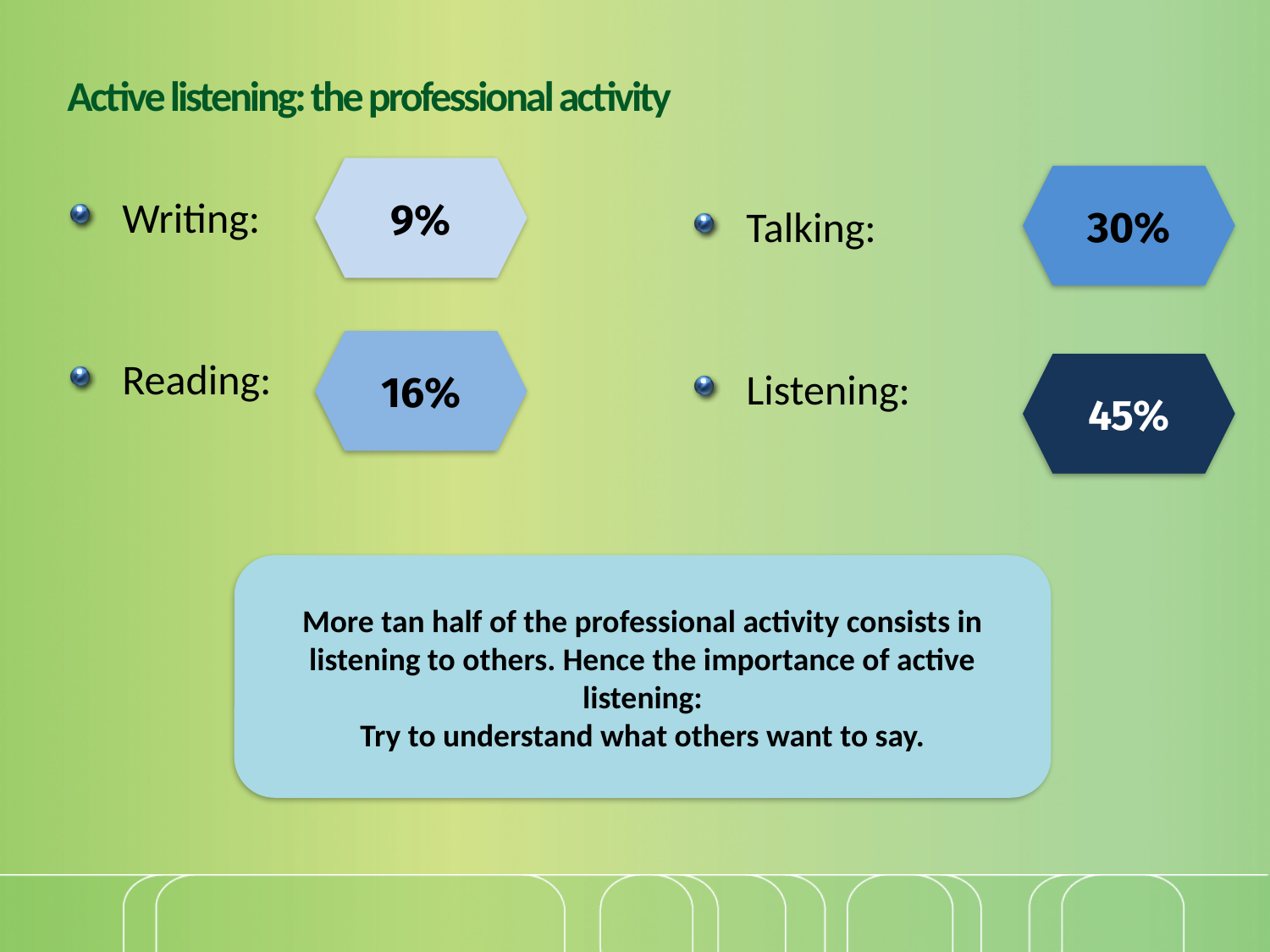

Active listening: the professional activity

Talking:

Listening:

9%
30%
Writing:

Reading:

16%
45%
More tan half of the professional activity consists in listening to others. Hence the importance of active listening:
Try to understand what others want to say.